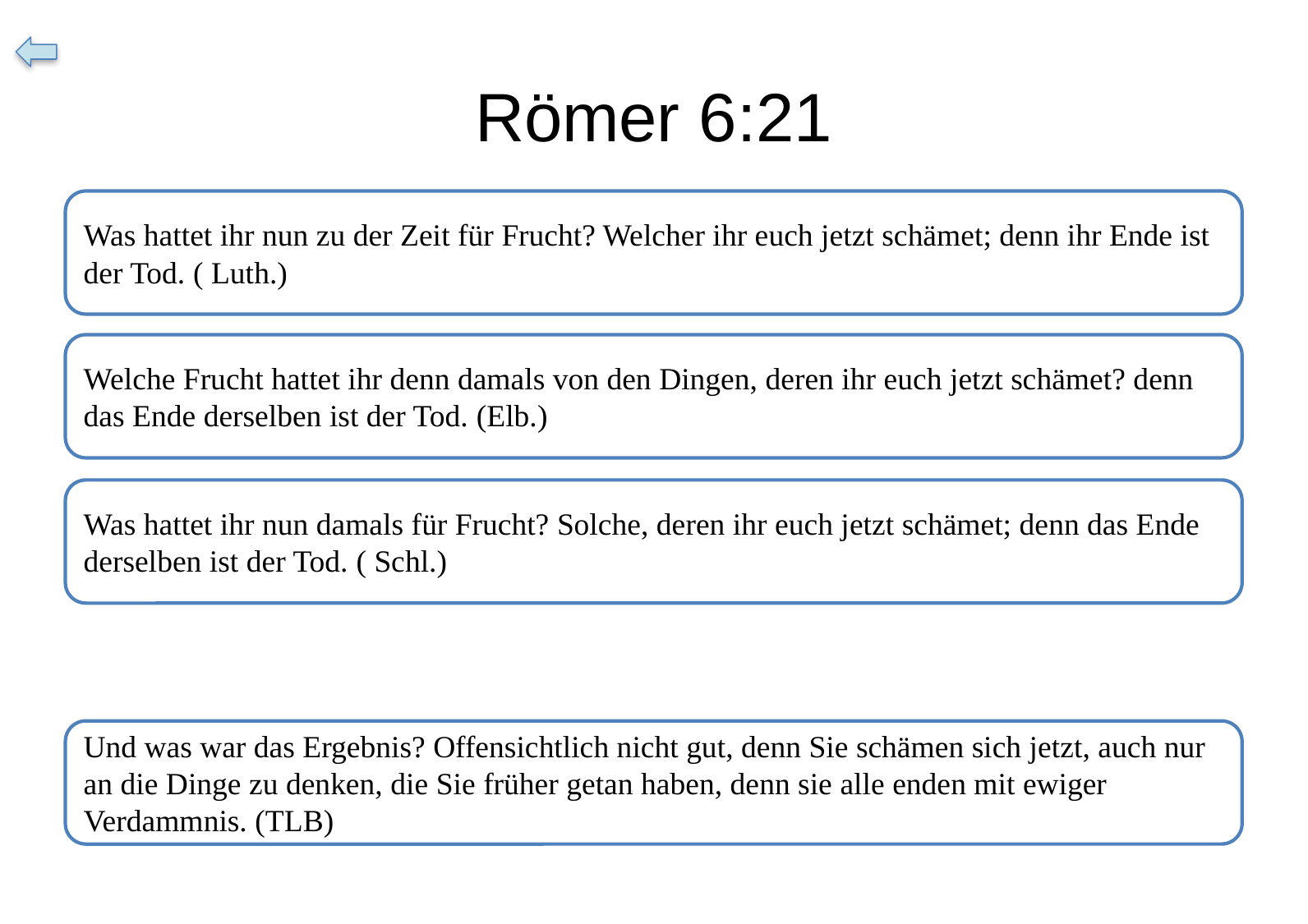

# Römer 6:21
Was hattet ihr nun zu der Zeit für Frucht? Welcher ihr euch jetzt schämet; denn ihr Ende ist der Tod. ( Luth.)
Welche Frucht hattet ihr denn damals von den Dingen, deren ihr euch jetzt schämet? denn das Ende derselben ist der Tod. (Elb.)
Was hattet ihr nun damals für Frucht? Solche, deren ihr euch jetzt schämet; denn das Ende derselben ist der Tod. ( Schl.)
Und was war das Ergebnis? Offensichtlich nicht gut, denn Sie schämen sich jetzt, auch nur an die Dinge zu denken, die Sie früher getan haben, denn sie alle enden mit ewiger Verdammnis. (TLB)